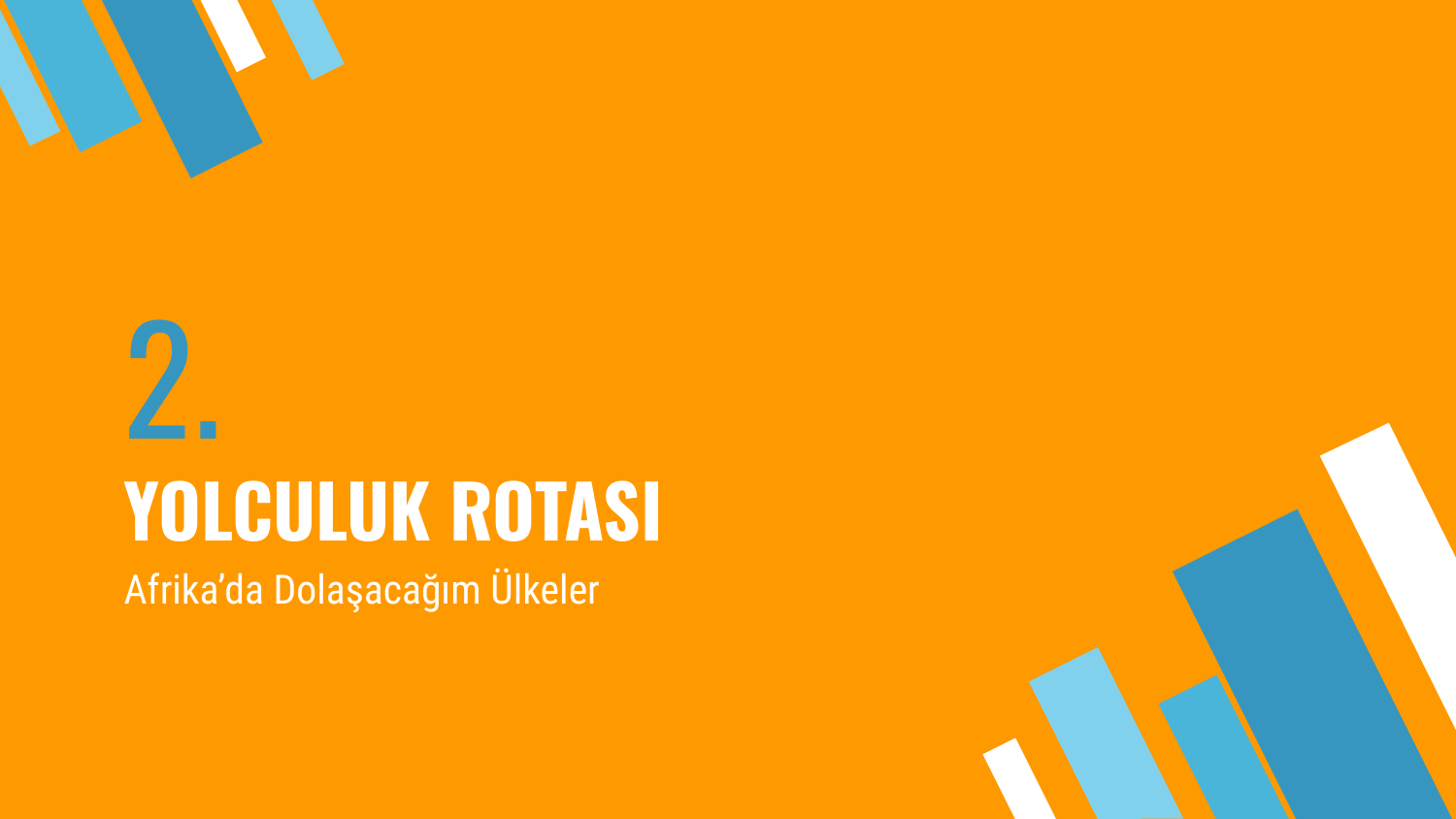

# 2.
YOLCULUK ROTASI
Afrika’da Dolaşacağım Ülkeler